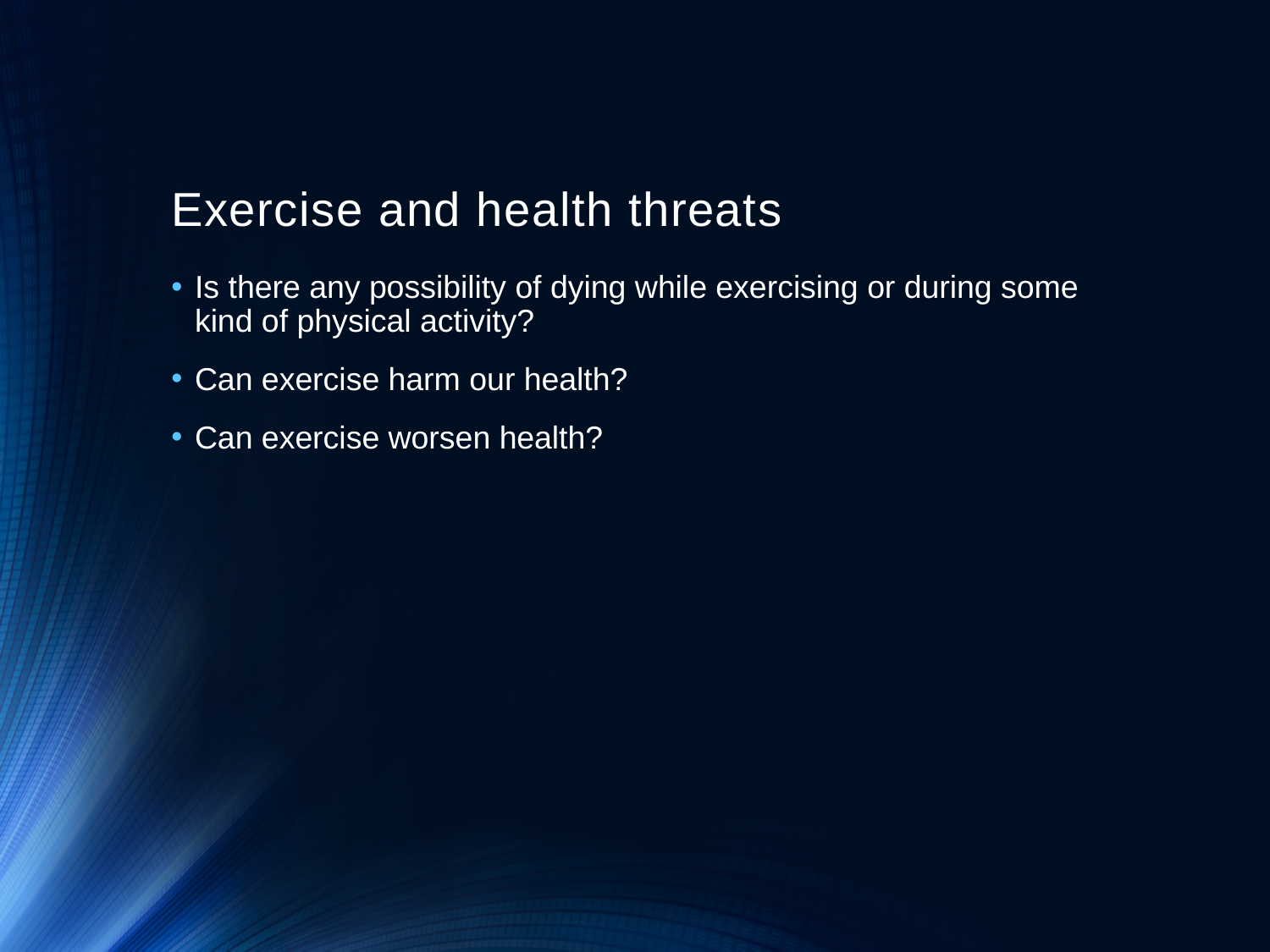

# Exercise and health threats
Is there any possibility of dying while exercising or during some kind of physical activity?
Can exercise harm our health?
Can exercise worsen health?